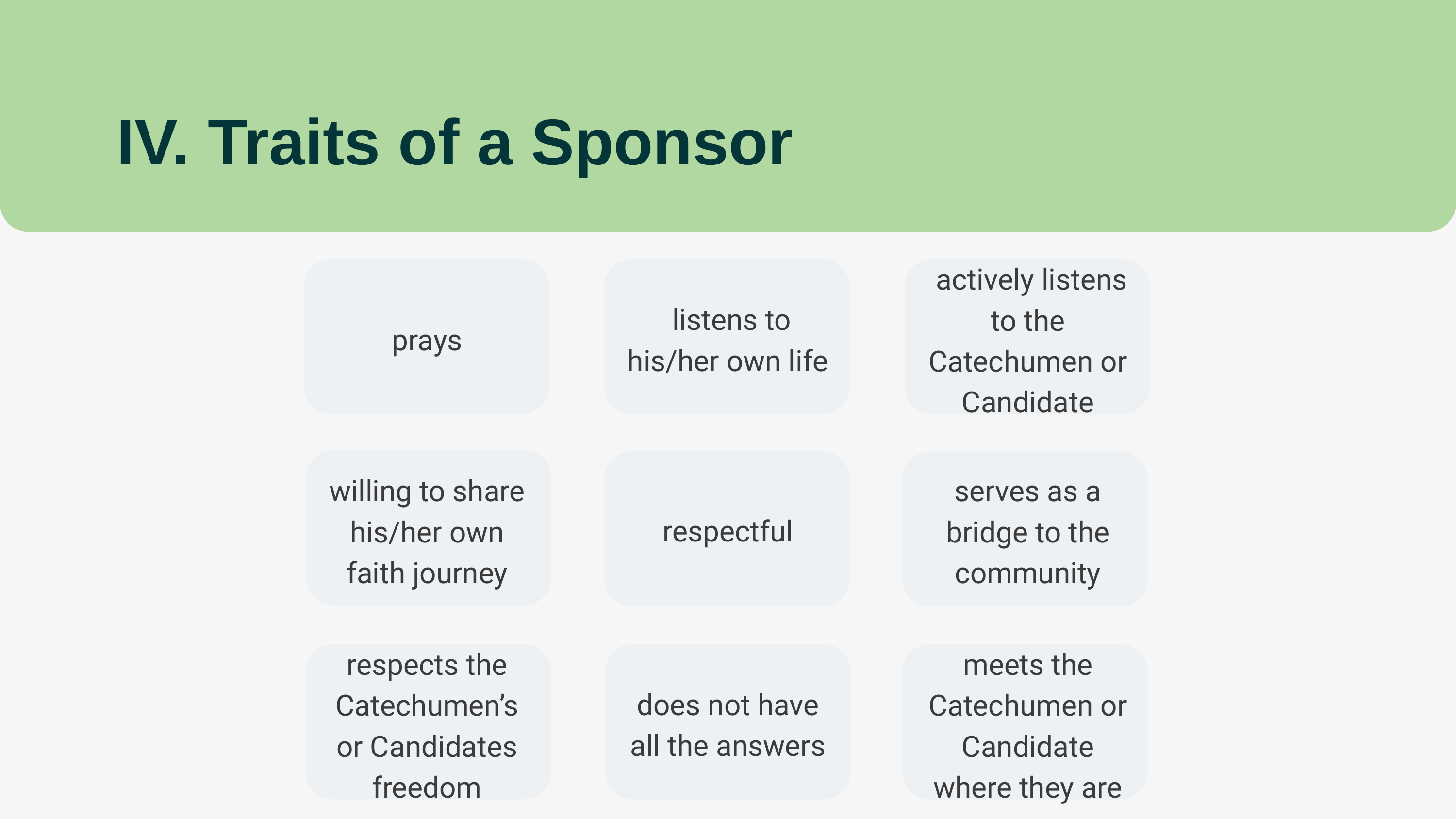

IV. Traits of a Sponsor

prays

 listens to his/her own life

 actively listens to the Catechumen or Candidate

willing to share his/her own faith journey

respectful

serves as a bridge to the community

respects the Catechumen’s or Candidates freedom

does not have all the answers
meets the Catechumen or Candidate where they are